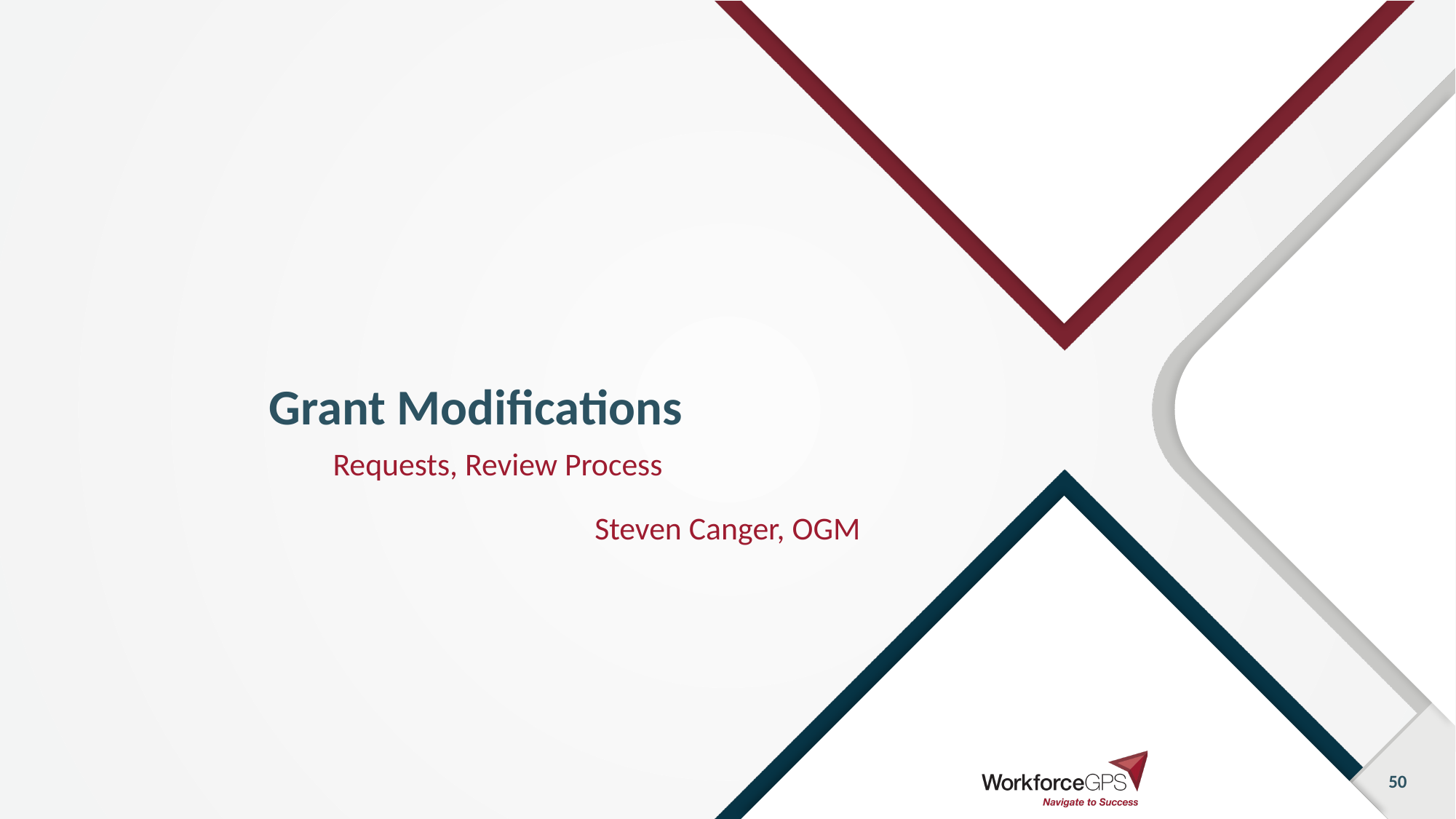

# Grant Modifications
Requests, Review Process
Steven Canger, OGM
50